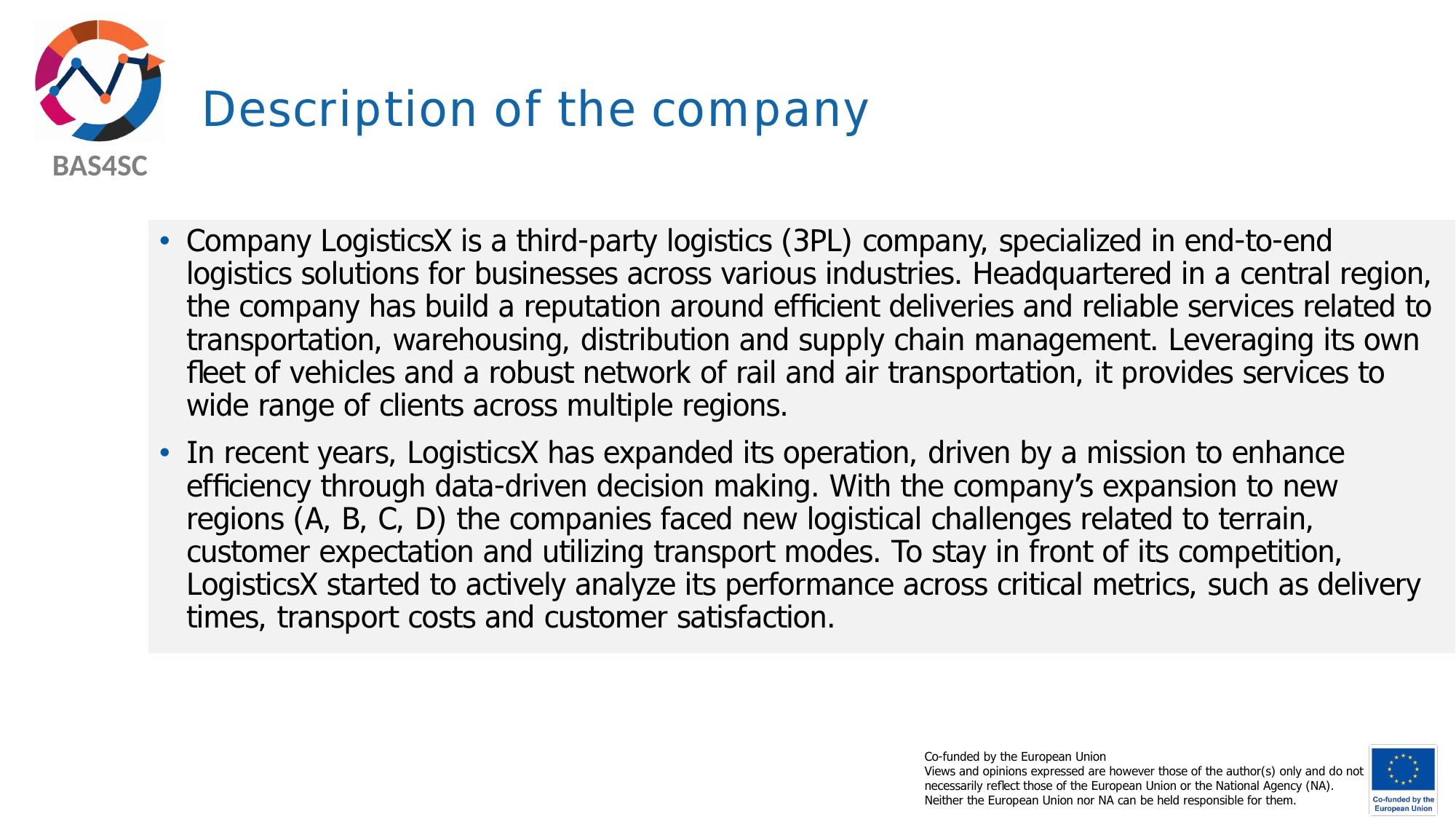

# Description of the company
Company LogisticsX is a third-party logistics (3PL) company, specialized in end-to-end logistics solutions for businesses across various industries. Headquartered in a central region, the company has build a reputation around efficient deliveries and reliable services related to transportation, warehousing, distribution and supply chain management. Leveraging its own fleet of vehicles and a robust network of rail and air transportation, it provides services to wide range of clients across multiple regions.
In recent years, LogisticsX has expanded its operation, driven by a mission to enhance efficiency through data-driven decision making. With the company’s expansion to new regions (A, B, C, D) the companies faced new logistical challenges related to terrain, customer expectation and utilizing transport modes. To stay in front of its competition, LogisticsX started to actively analyze its performance across critical metrics, such as delivery times, transport costs and customer satisfaction.